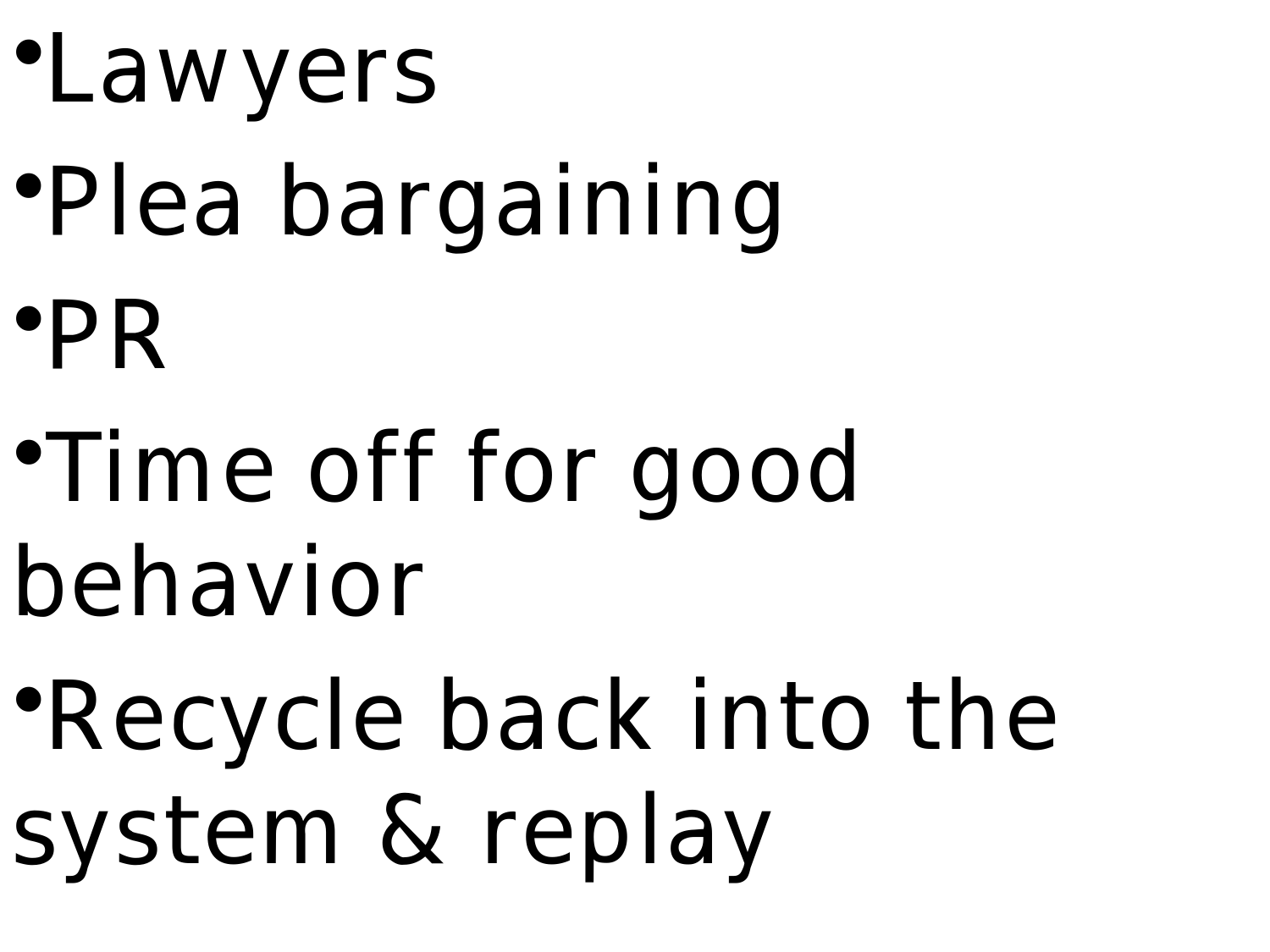

Lawyers
Plea bargaining
PR
Time off for good behavior
Recycle back into the system & replay